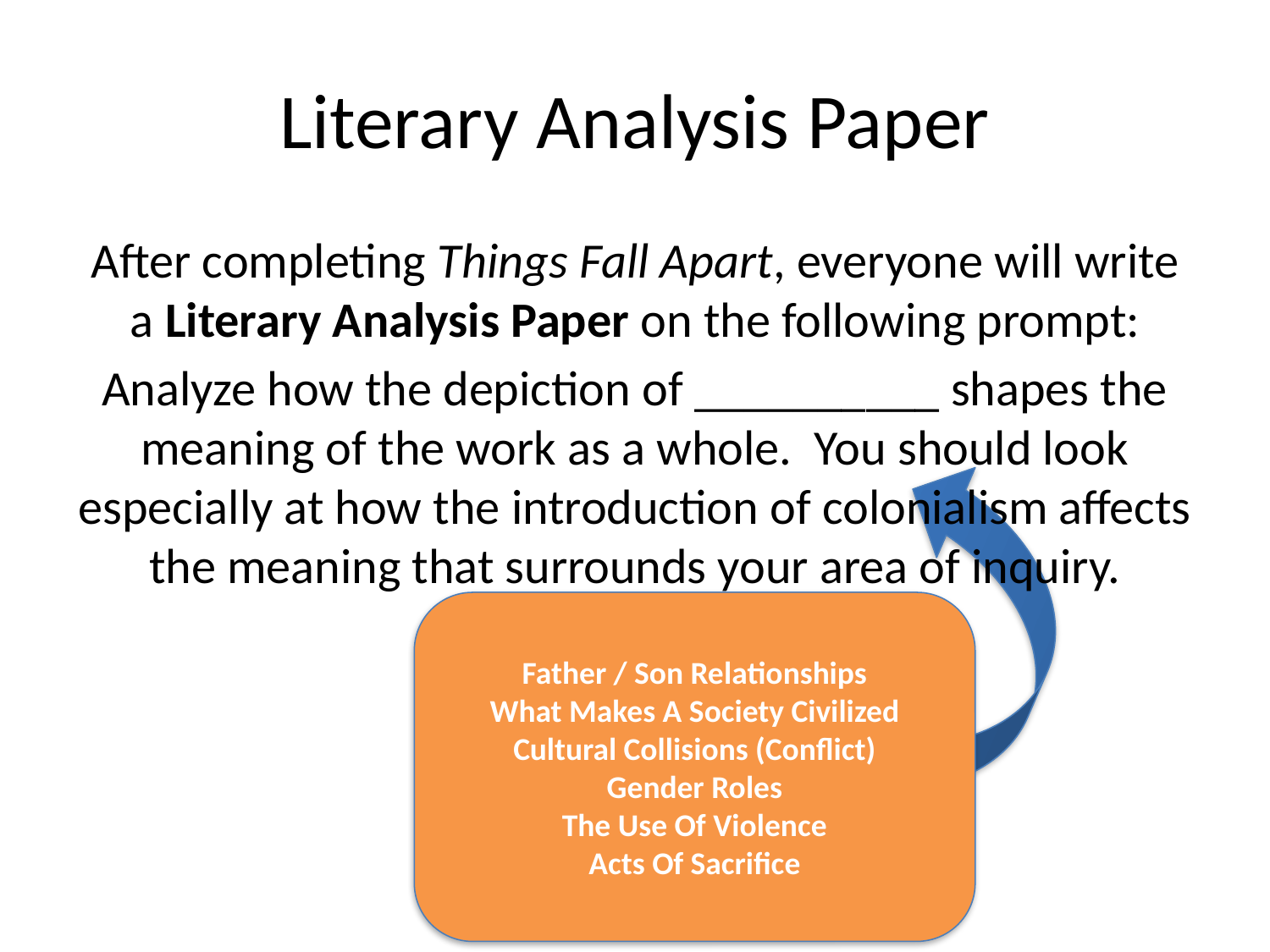

# Literary Analysis Paper
After completing Things Fall Apart, everyone will write a Literary Analysis Paper on the following prompt:
Analyze how the depiction of __________ shapes the meaning of the work as a whole.  You should look especially at how the introduction of colonialism affects the meaning that surrounds your area of inquiry.

Father / Son Relationships
What Makes A Society Civilized
Cultural Collisions (Conflict)
Gender Roles
The Use Of Violence
Acts Of Sacrifice